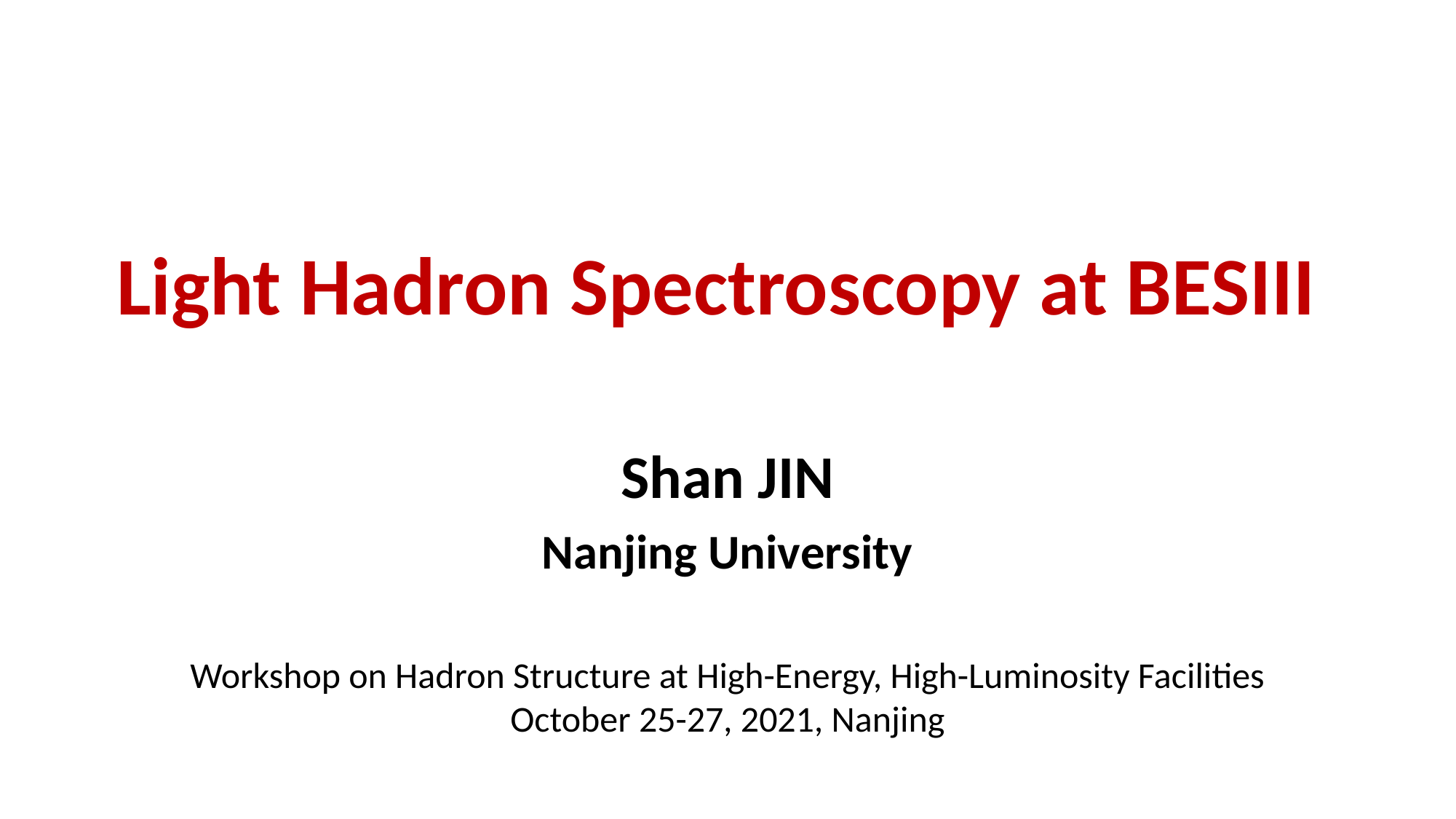

# Light Hadron Spectroscopy at BESIII
Shan JIN
Nanjing University

Workshop on Hadron Structure at High-Energy, High-Luminosity Facilities
October 25-27, 2021, Nanjing